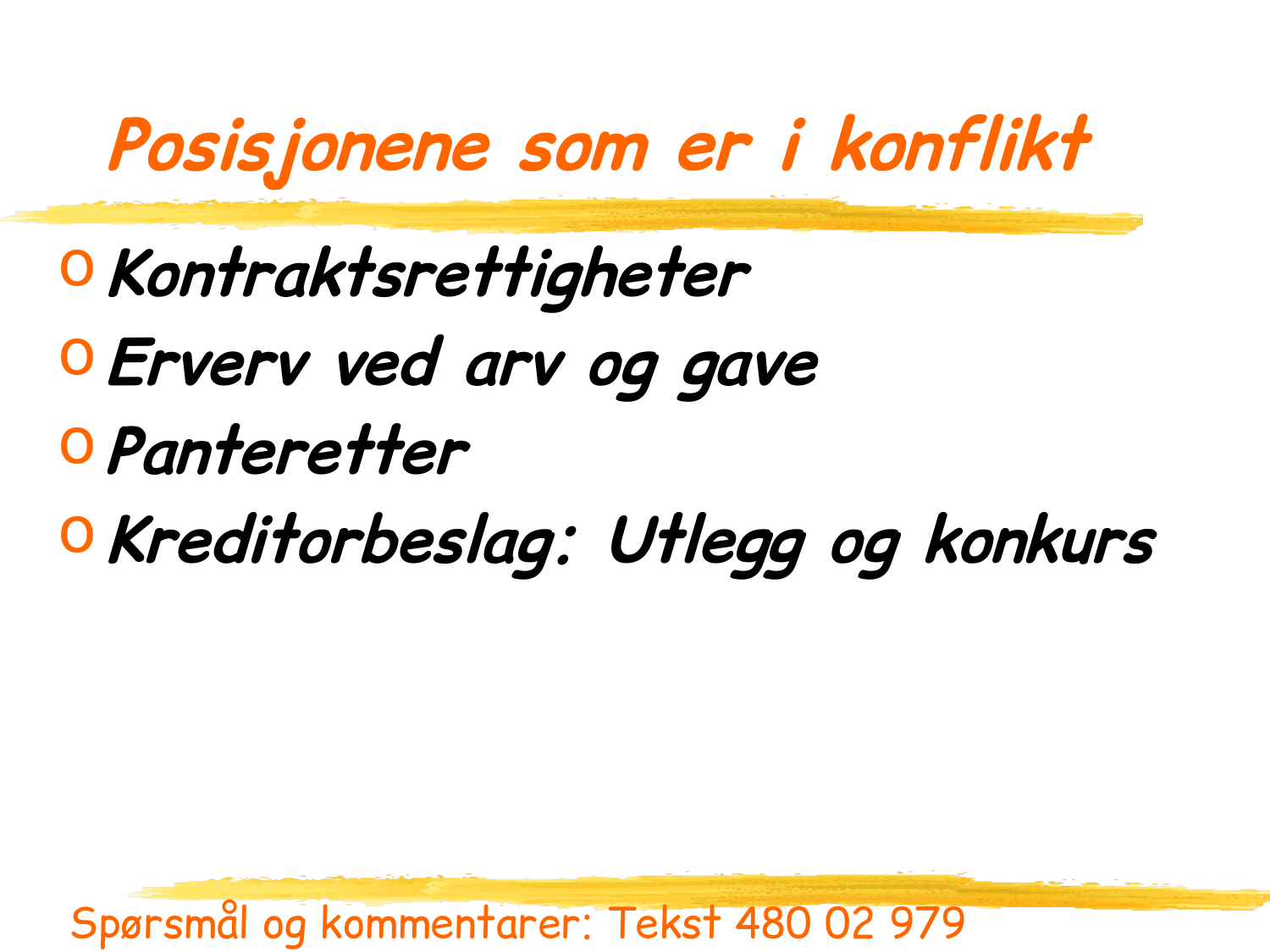

# Posisjonene som er i konflikt
Kontraktsrettigheter
Erverv ved arv og gave
Panteretter
Kreditorbeslag: Utlegg og konkurs